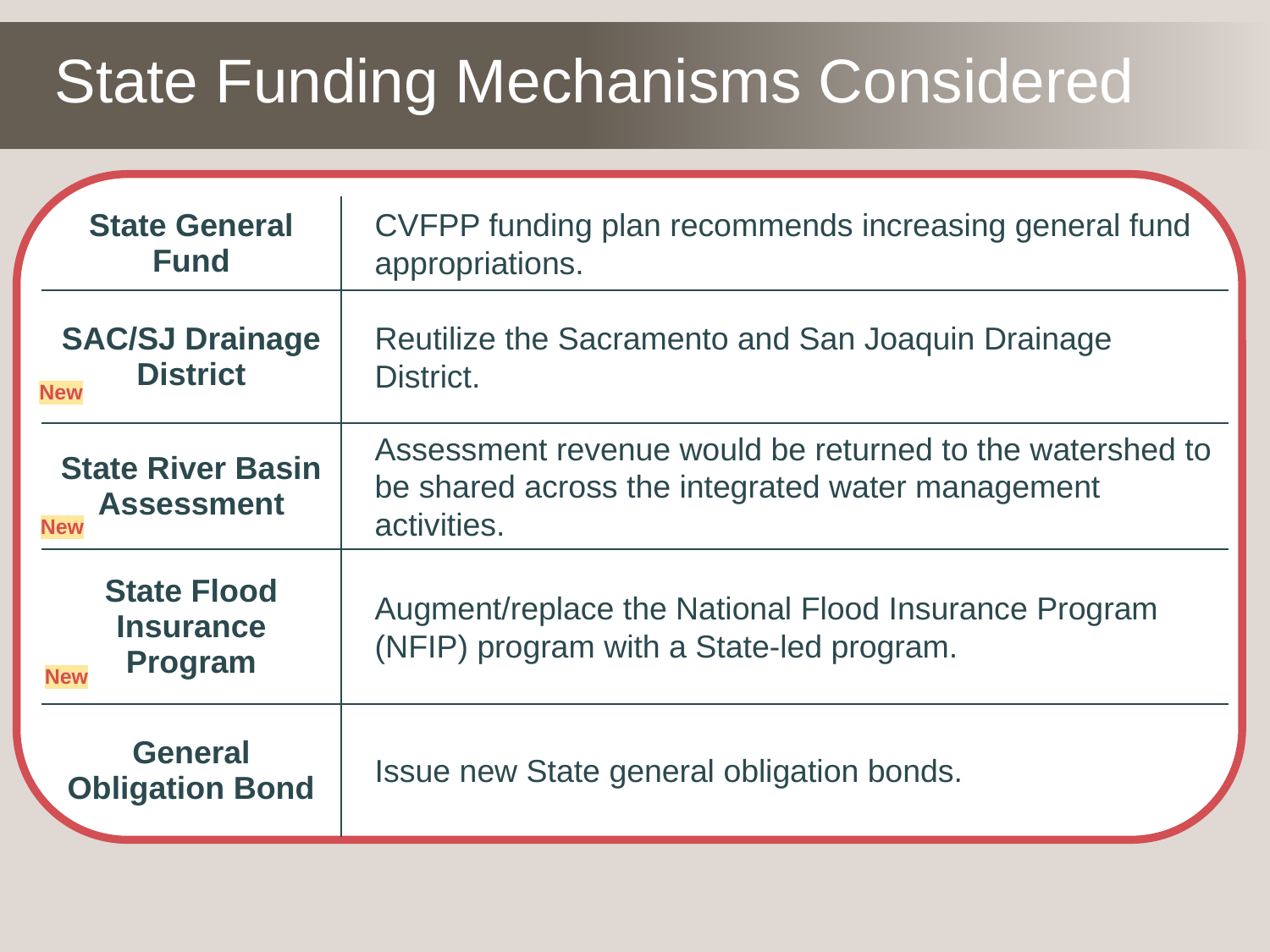

# State Funding Mechanisms Considered

| State General Fund | CVFPP funding plan recommends increasing general fund appropriations. |
| --- | --- |
| SAC/SJ Drainage District | Reutilize the Sacramento and San Joaquin Drainage District. |
| State River Basin Assessment | Assessment revenue would be returned to the watershed to be shared across the integrated water management activities. |
| State Flood Insurance Program | Augment/replace the National Flood Insurance Program (NFIP) program with a State-led program. |
| General Obligation Bond | Issue new State general obligation bonds. |
New
New
New

10